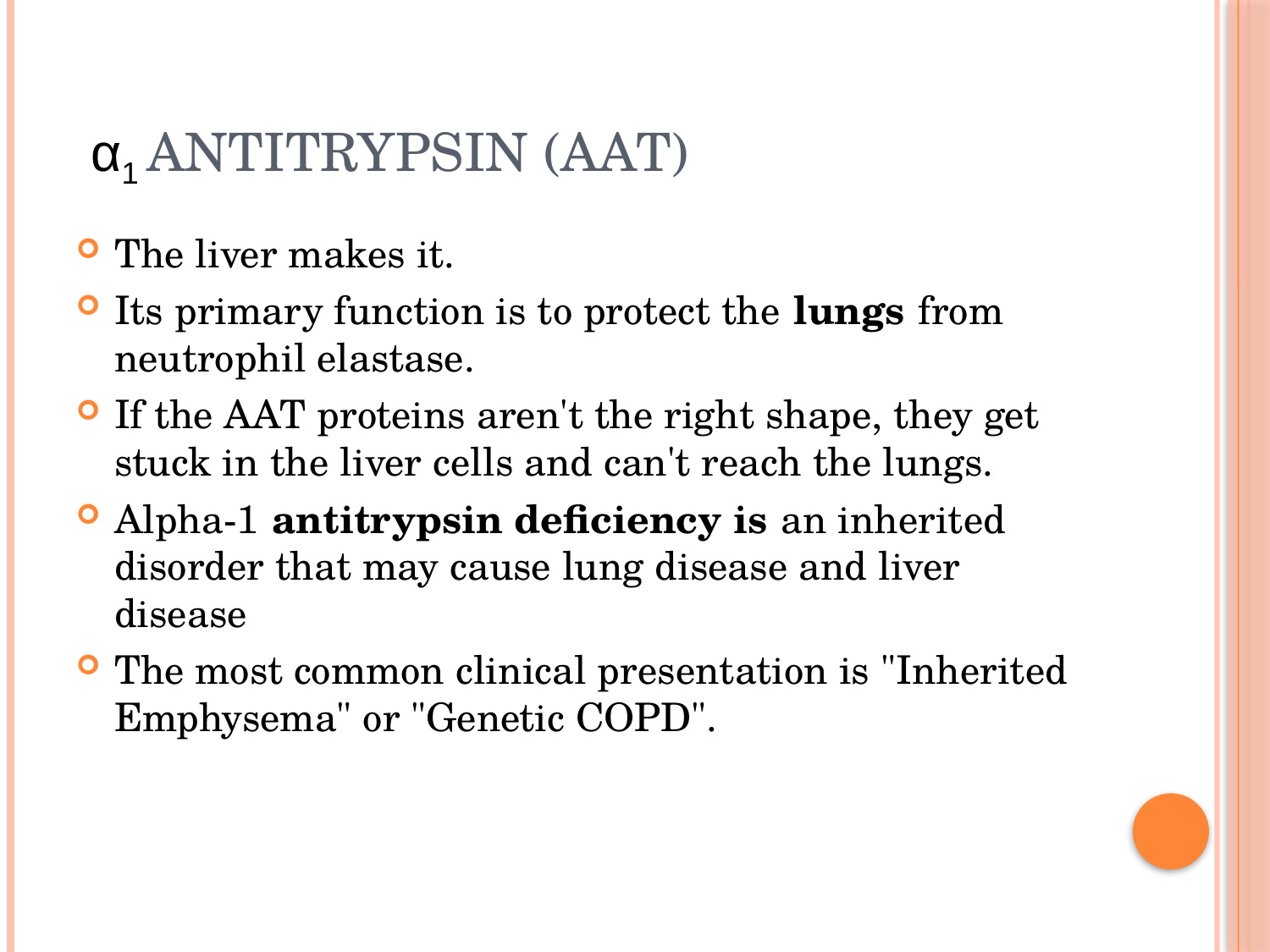

# α1 Antitrypsin (AAT)
The liver makes it.
Its primary function is to protect the lungs from neutrophil elastase.
If the AAT proteins aren't the right shape, they get stuck in the liver cells and can't reach the lungs.
Alpha-1 antitrypsin deficiency is an inherited disorder that may cause lung disease and liver disease
The most common clinical presentation is "Inherited Emphysema" or "Genetic COPD".